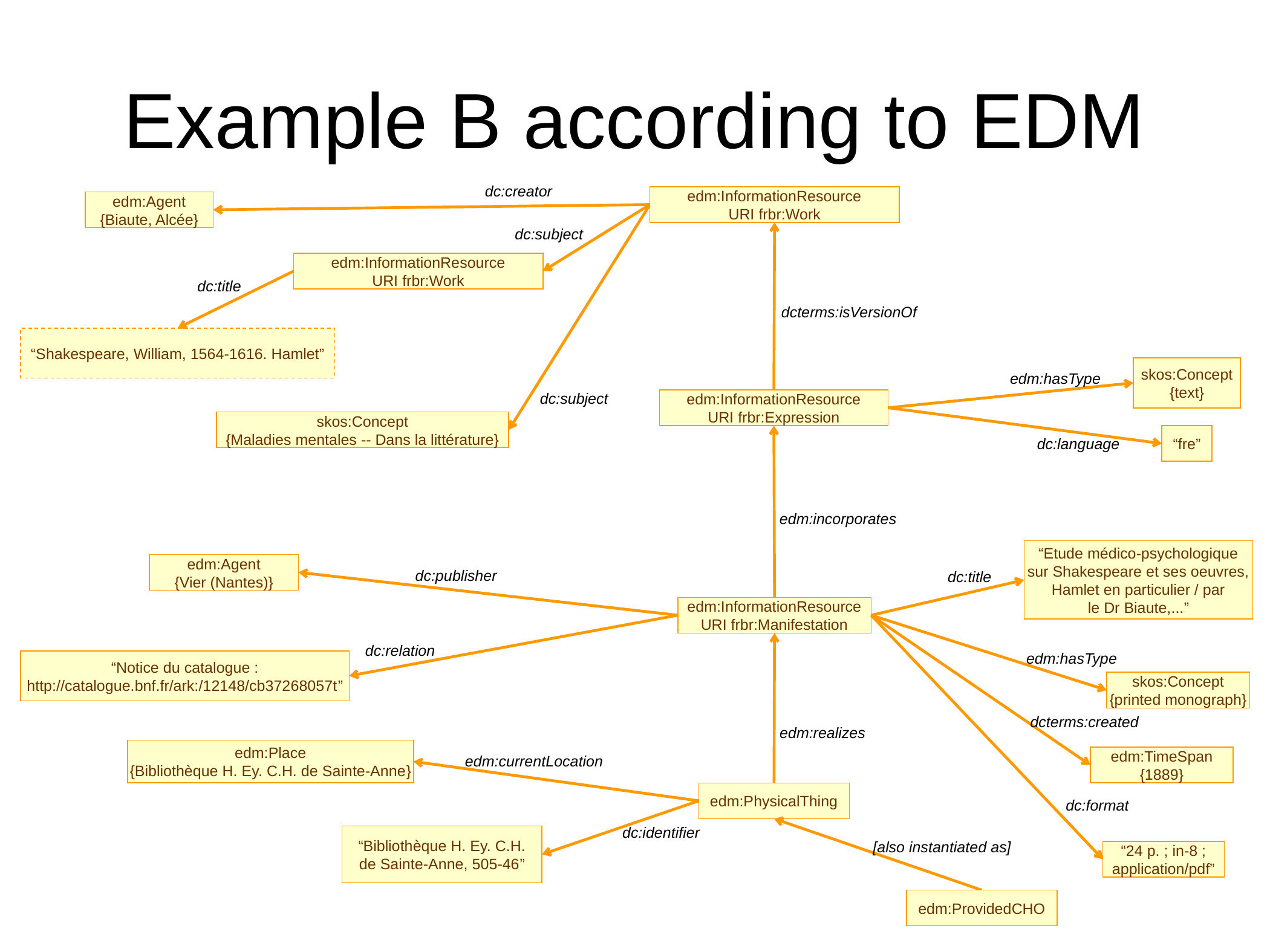

# Example B according to EDM
dc:creator
edm:InformationResource
URI frbr:Work
edm:Agent
{Biaute, Alcée}
dc:subject
edm:InformationResource
URI frbr:Work
dc:title
dcterms:isVersionOf
“Shakespeare, William, 1564-1616. Hamlet”
skos:Concept
{text}
edm:hasType
dc:subject
edm:InformationResource
URI frbr:Expression
skos:Concept
{Maladies mentales -- Dans la littérature}
“fre”
dc:language
edm:incorporates
“Etude médico-psychologique
sur Shakespeare et ses oeuvres,
Hamlet en particulier / par
le Dr Biaute,...”
edm:Agent
{Vier (Nantes)}
dc:publisher
dc:title
edm:InformationResource
URI frbr:Manifestation
dc:relation
edm:hasType
“Notice du catalogue :
http://catalogue.bnf.fr/ark:/12148/cb37268057t”
skos:Concept
{printed monograph}
dcterms:created
edm:realizes
edm:Place
{Bibliothèque H. Ey. C.H. de Sainte-Anne}
edm:TimeSpan
{1889}
edm:currentLocation
edm:PhysicalThing
dc:format
dc:identifier
“Bibliothèque H. Ey. C.H.
de Sainte-Anne, 505-46”
[also instantiated as]
“24 p. ; in-8 ;
application/pdf”
edm:ProvidedCHO